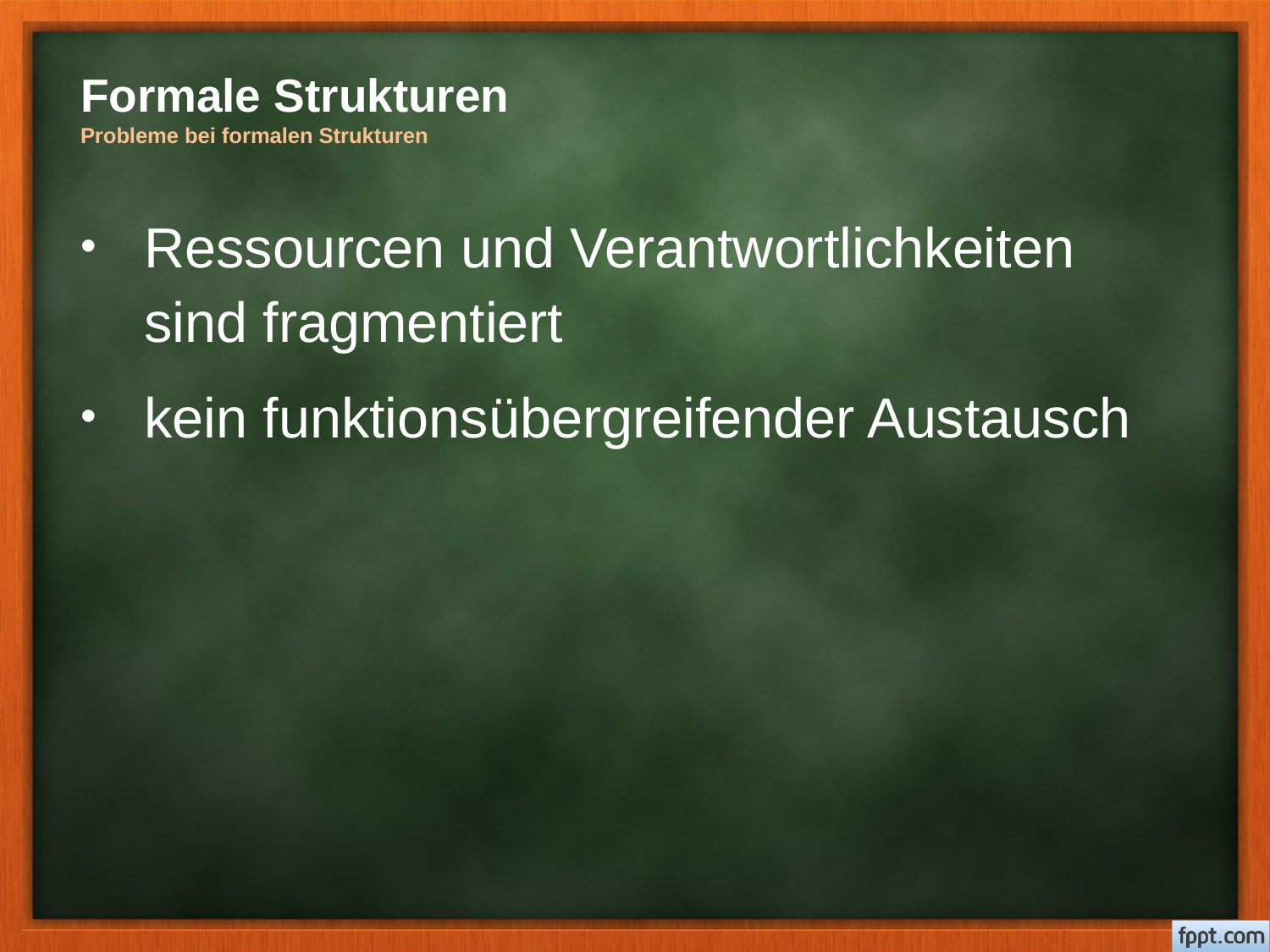

# Formale Strukturen Probleme bei formalen Strukturen
Ressourcen und Verantwortlichkeiten sind fragmentiert
kein funktionsübergreifender Austausch